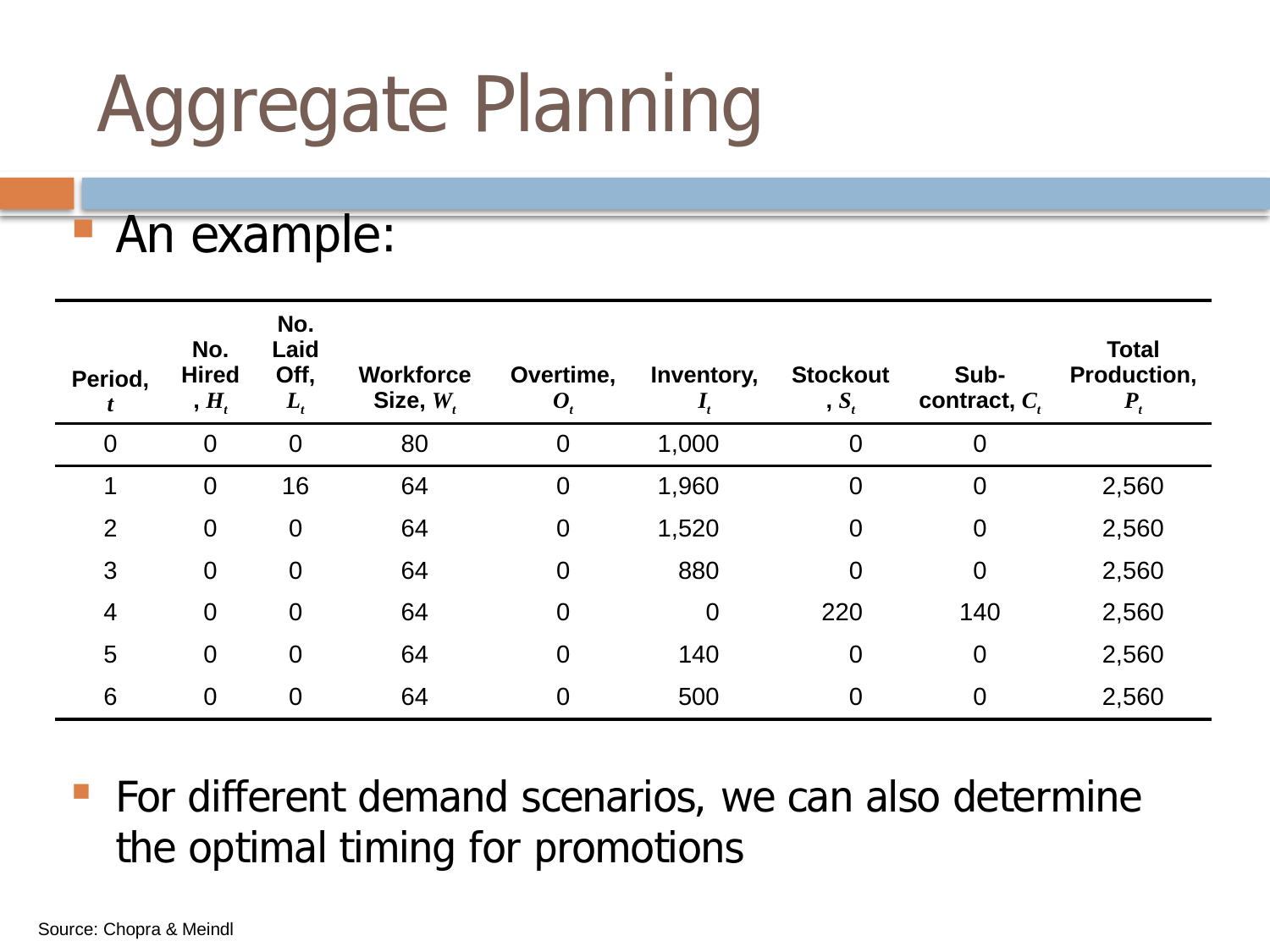

# Aggregate Planning
An example:

For different demand scenarios, we can also determine the optimal timing for promotions
| Period, t | No. Hired, Ht | No. Laid Off, Lt | Workforce Size, Wt | Overtime, Ot | Inventory, It | Stockout, St | Sub-contract, Ct | Total Production, Pt |
| --- | --- | --- | --- | --- | --- | --- | --- | --- |
| 0 | 0 | 0 | 80 | 0 | 1,000 | 0 | 0 |  |
| 1 | 0 | 16 | 64 | 0 | 1,960 | 0 | 0 | 2,560 |
| 2 | 0 | 0 | 64 | 0 | 1,520 | 0 | 0 | 2,560 |
| 3 | 0 | 0 | 64 | 0 | 880 | 0 | 0 | 2,560 |
| 4 | 0 | 0 | 64 | 0 | 0 | 220 | 140 | 2,560 |
| 5 | 0 | 0 | 64 | 0 | 140 | 0 | 0 | 2,560 |
| 6 | 0 | 0 | 64 | 0 | 500 | 0 | 0 | 2,560 |
Source: Chopra & Meindl